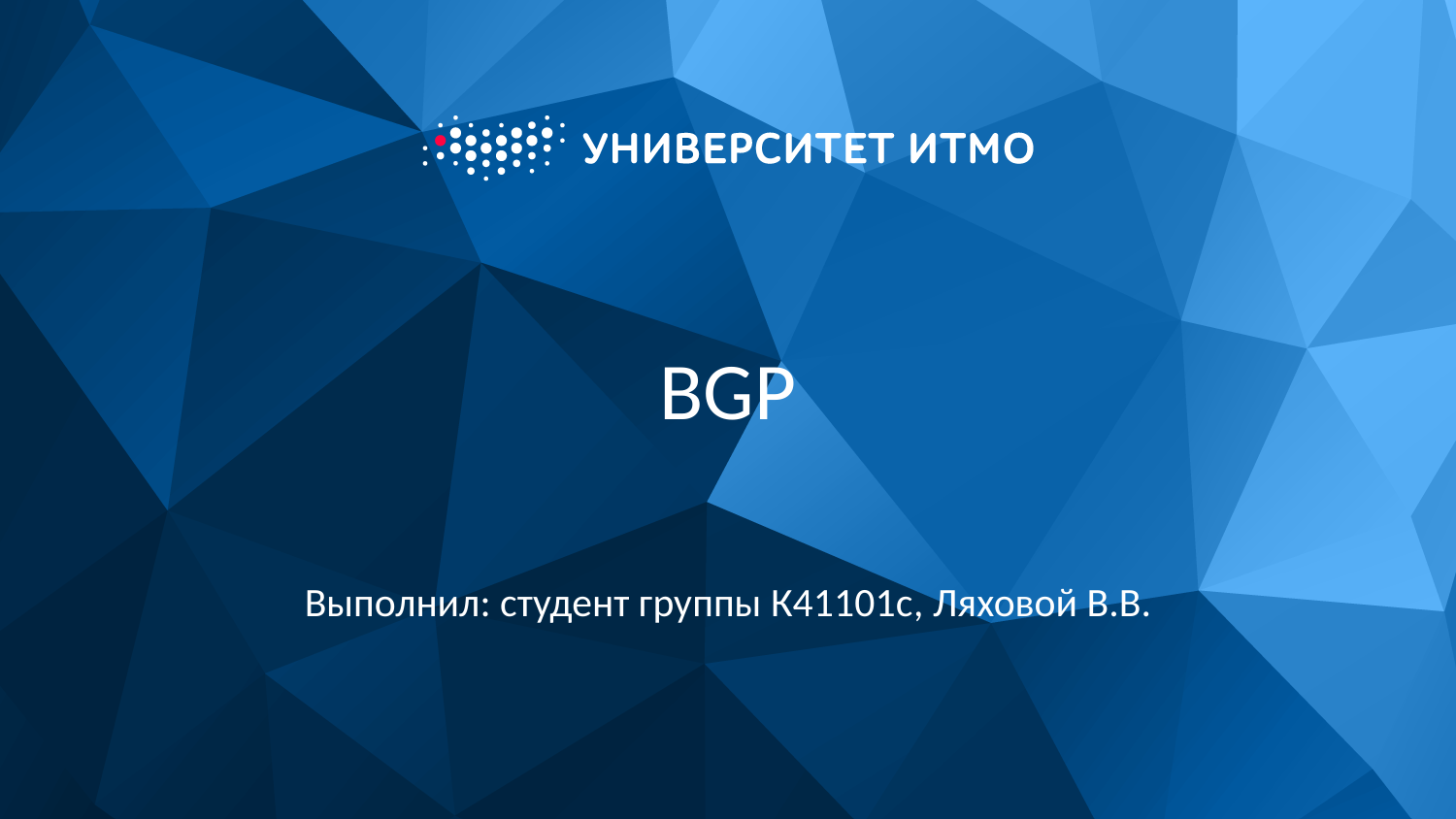

# BGP
Выполнил: студент группы К41101с, Ляховой В.В.